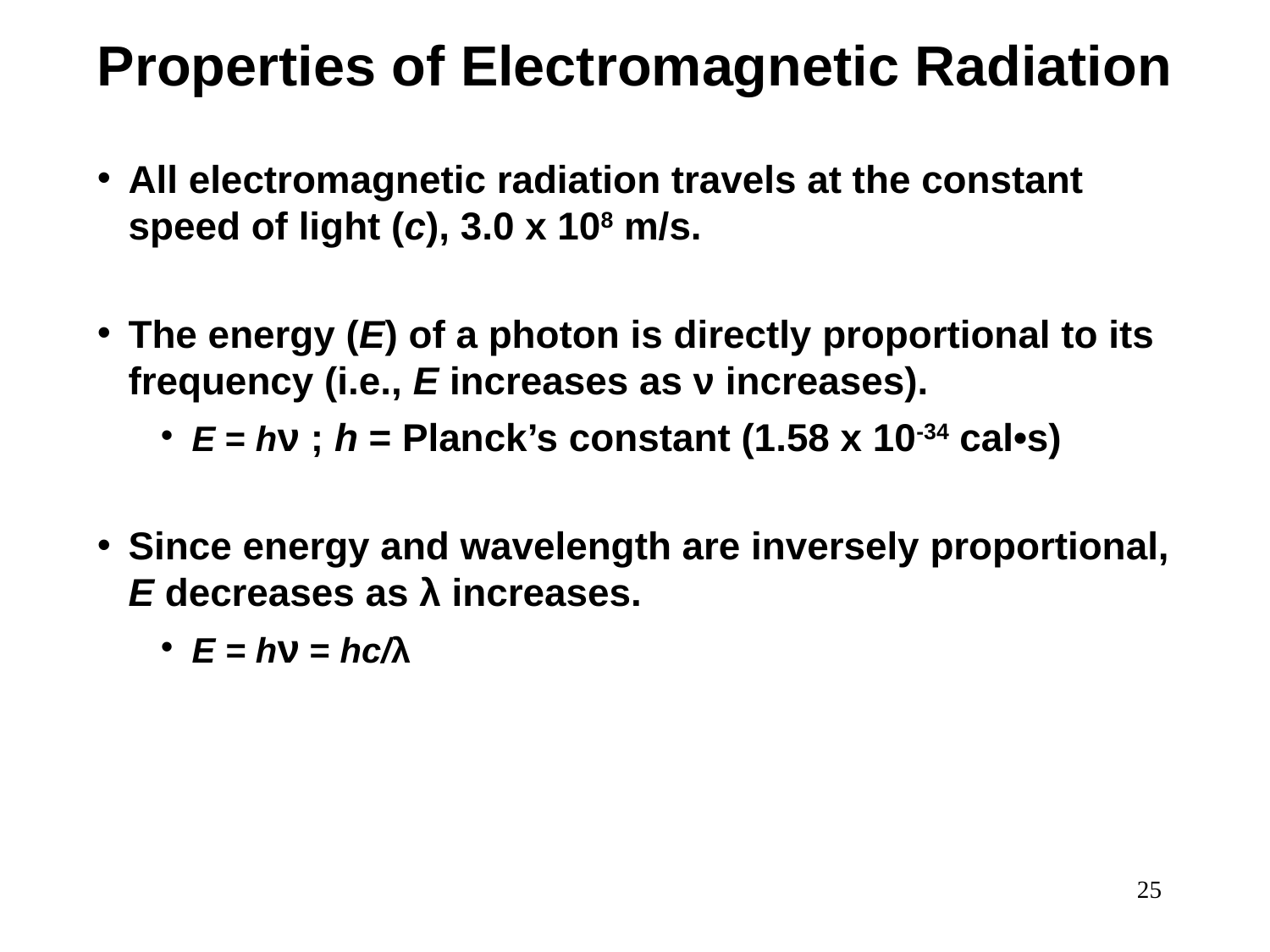

Properties of Electromagnetic Radiation
All electromagnetic radiation travels at the constant speed of light (c), 3.0 x 108 m/s.

The energy (E) of a photon is directly proportional to its frequency (i.e., E increases as ν increases).
E = hν ; h = Planck’s constant (1.58 x 10-34 cal•s)

Since energy and wavelength are inversely proportional, E decreases as λ increases.
E = hν = hc/λ
25